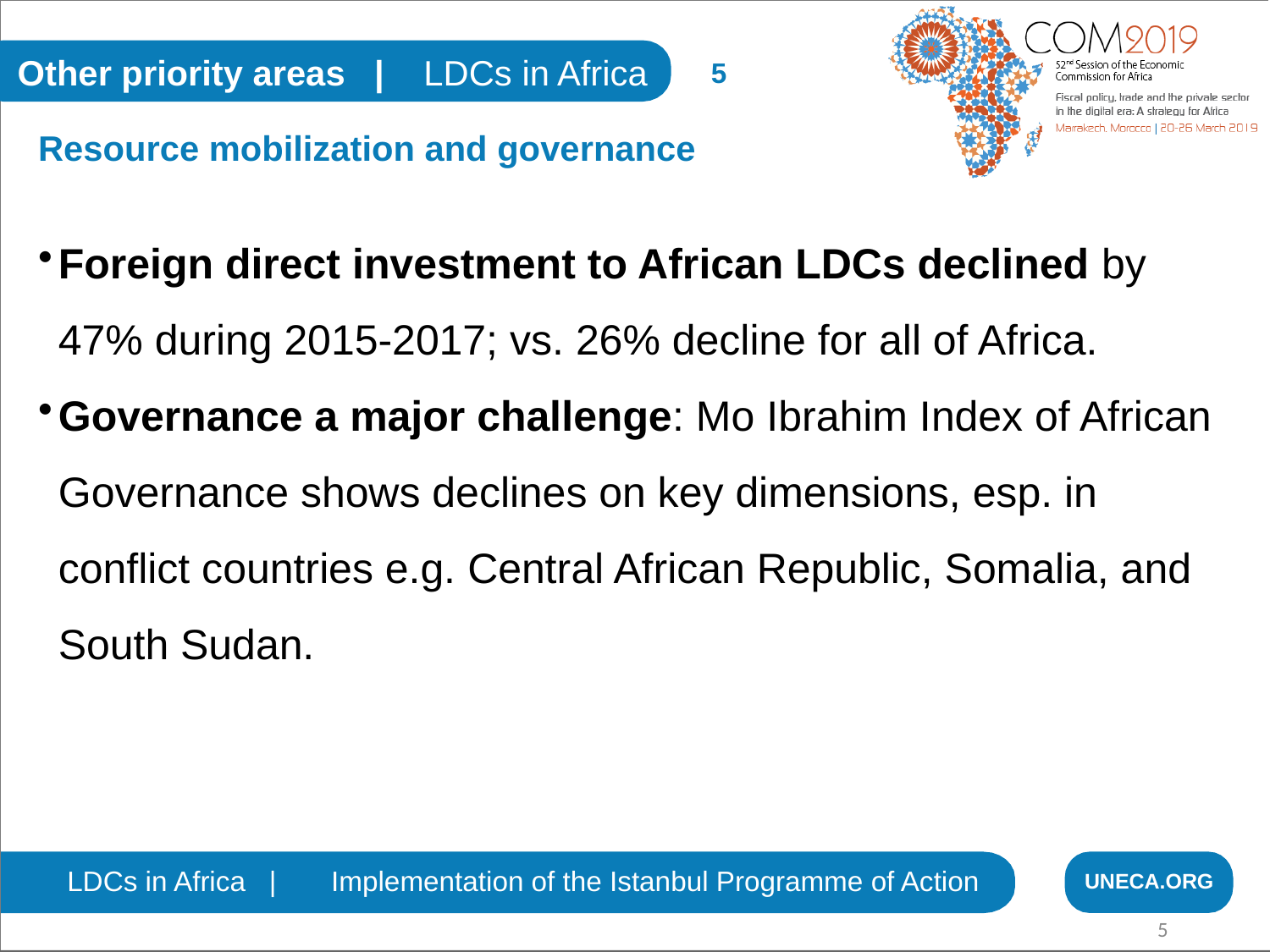

Other priority areas   |    LDCs in Africa
5
Resource mobilization and governance

Foreign direct investment to African LDCs declined by 47% during 2015-2017; vs. 26% decline for all of Africa.
Governance a major challenge: Mo Ibrahim Index of African Governance shows declines on key dimensions, esp. in conflict countries e.g. Central African Republic, Somalia, and South Sudan.

LDCs in Africa   |       Implementation of the Istanbul Programme of Action
UNECA.ORG
5